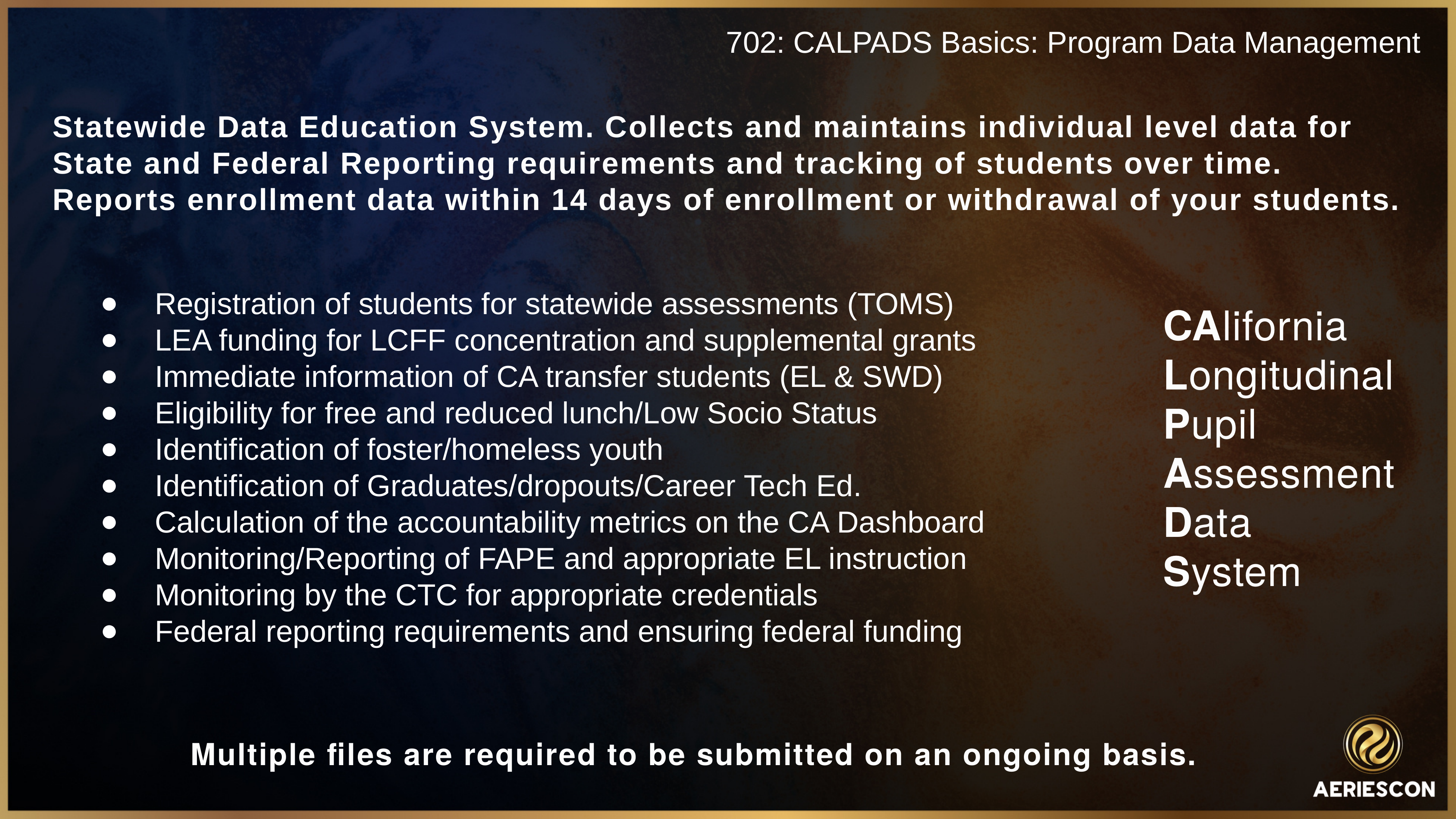

702: CALPADS Basics: Program Data Management

Statewide Data Education System. Collects and maintains individual level data for State and Federal Reporting requirements and tracking of students over time. Reports enrollment data within 14 days of enrollment or withdrawal of your students.
Registration of students for statewide assessments (TOMS)
LEA funding for LCFF concentration and supplemental grants
Immediate information of CA transfer students (EL & SWD)
Eligibility for free and reduced lunch/Low Socio Status
Identification of foster/homeless youth
Identification of Graduates/dropouts/Career Tech Ed.
Calculation of the accountability metrics on the CA Dashboard
Monitoring/Reporting of FAPE and appropriate EL instruction
Monitoring by the CTC for appropriate credentials
Federal reporting requirements and ensuring federal funding
CAlifornia
Longitudinal
Pupil
Assessment
Data
System
Multiple files are required to be submitted on an ongoing basis.